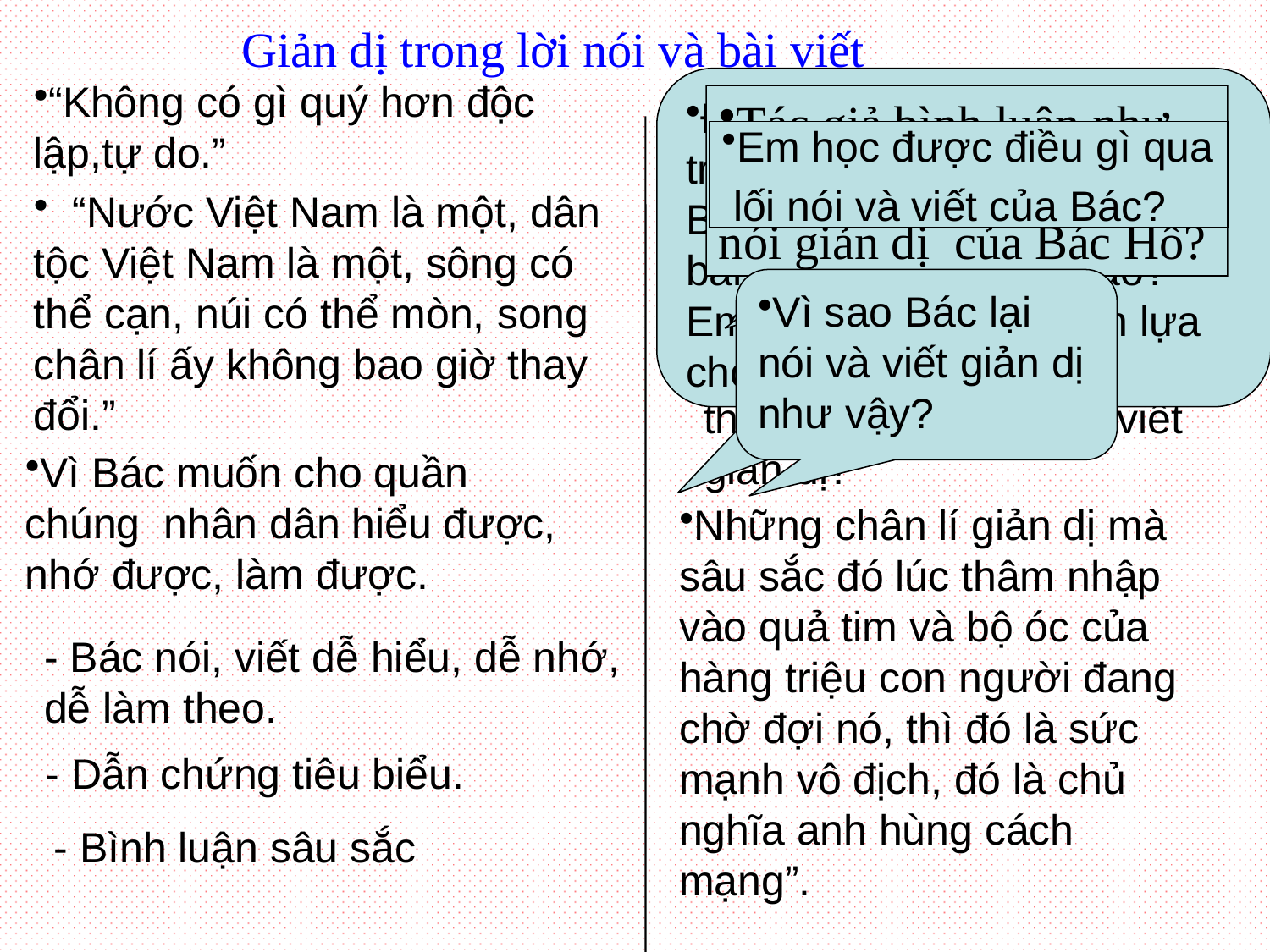

Giản dị trong lời nói và bài viết
Để làm sáng tỏ sự giản dị trong lời nói và bài viết của Bác, tác giả đã dẫn chứng bằng những câu nói nào? Em nhận xét gì về cách lựa chọn dẫn chứng ấy?
“Không có gì quý hơn độc lập,tự do.”
  “Nước Việt Nam là một, dân tộc Việt Nam là một, sông có thể cạn, núi có thể mòn, song chân lí ấy không bao giờ thay đổi.”
Tác giả bình luận như thế nào về tác dụng lối nói giản dị  của Bác Hồ?

Em học được điều gì qua
 lối nói và viết của Bác?
Vì sao Bác lại nói và viết giản dị như vậy?
Em hãy kể thêm một số câu nói hoặc câu thơ của Bác để thấy được Bác nói và viết giản dị?
Vì Bác muốn cho quần chúng  nhân dân hiểu được, nhớ được, làm được.

Những chân lí giản dị mà sâu sắc đó lúc thâm nhập vào quả tim và bộ óc của hàng triệu con người đang chờ đợi nó, thì đó là sức mạnh vô địch, đó là chủ nghĩa anh hùng cách mạng”.

- Bác nói, viết dễ hiểu, dễ nhớ, dễ làm theo.

 - Dẫn chứng tiêu biểu.

- Bình luận sâu sắc